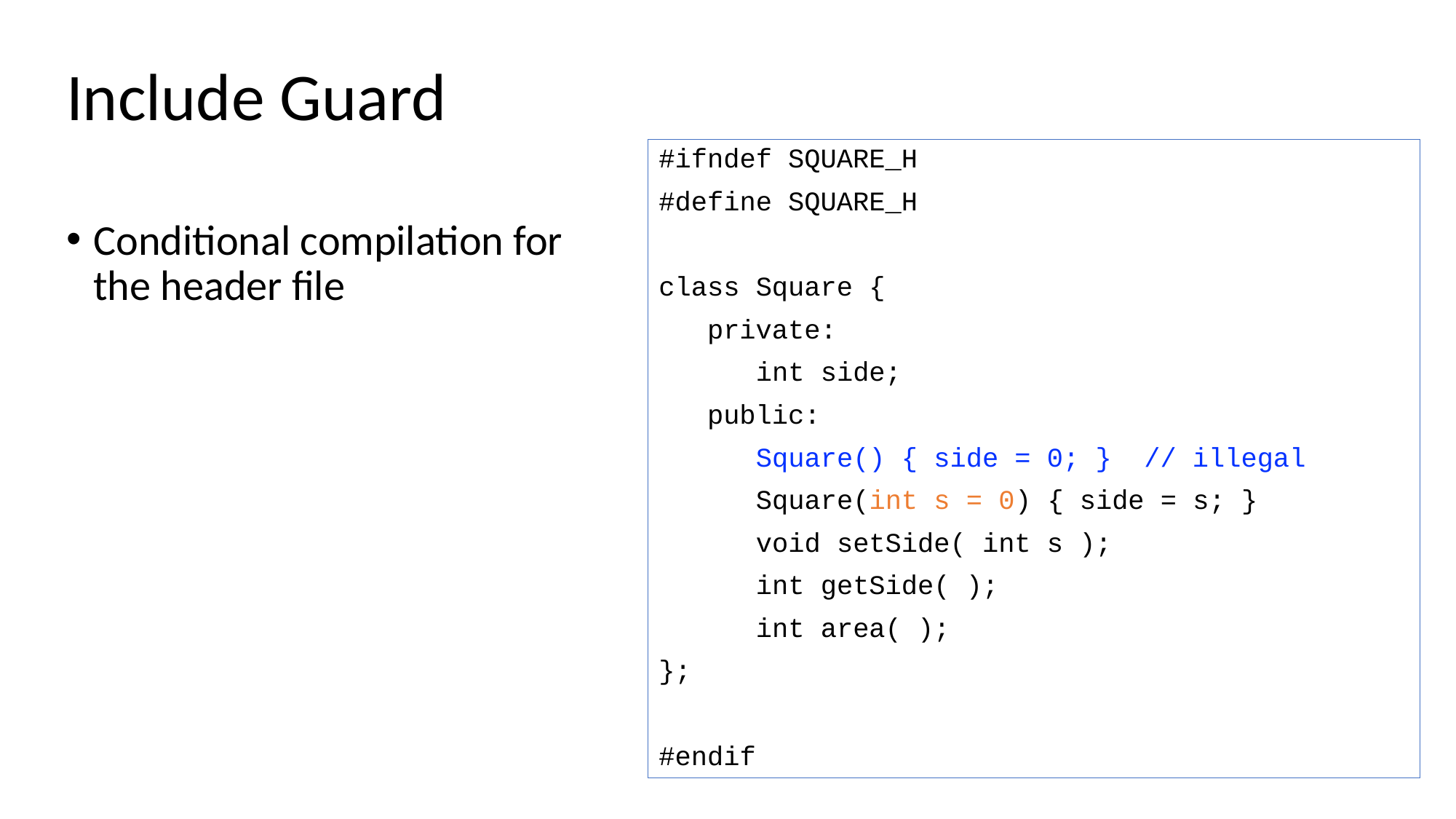

# Include Guard
#ifndef SQUARE_H
#define SQUARE_H

class Square {
   private:
      int side;
   public:
      Square() { side = 0; }  // illegal
      Square(int s = 0) { side = s; }
      void setSide( int s );
      int getSide( );
      int area( );
};

#endif
Conditional compilation for the header file